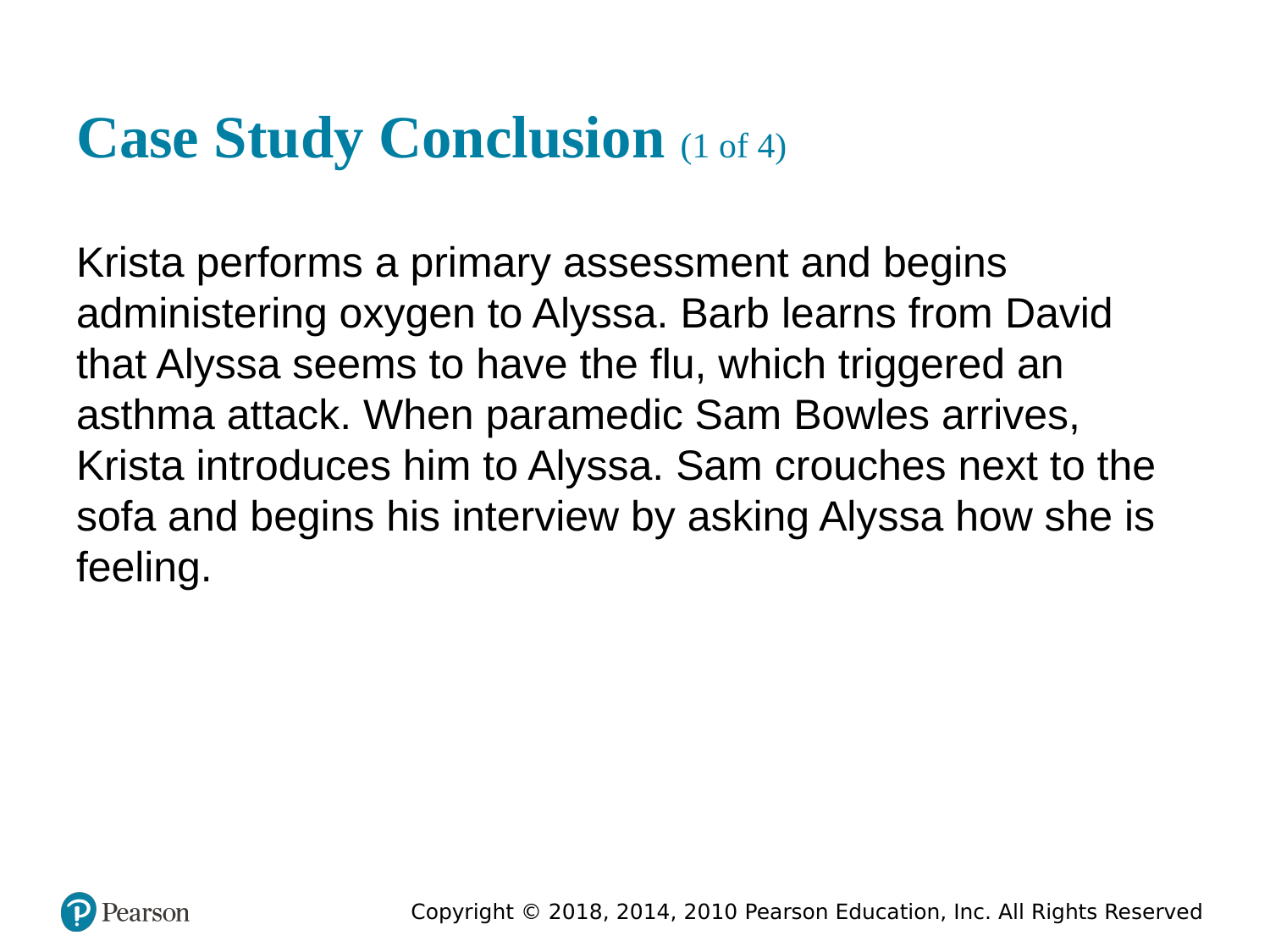

# Case Study Conclusion (1 of 4)
Krista performs a primary assessment and begins administering oxygen to Alyssa. Barb learns from David that Alyssa seems to have the flu, which triggered an asthma attack. When paramedic Sam Bowles arrives, Krista introduces him to Alyssa. Sam crouches next to the sofa and begins his interview by asking Alyssa how she is feeling.